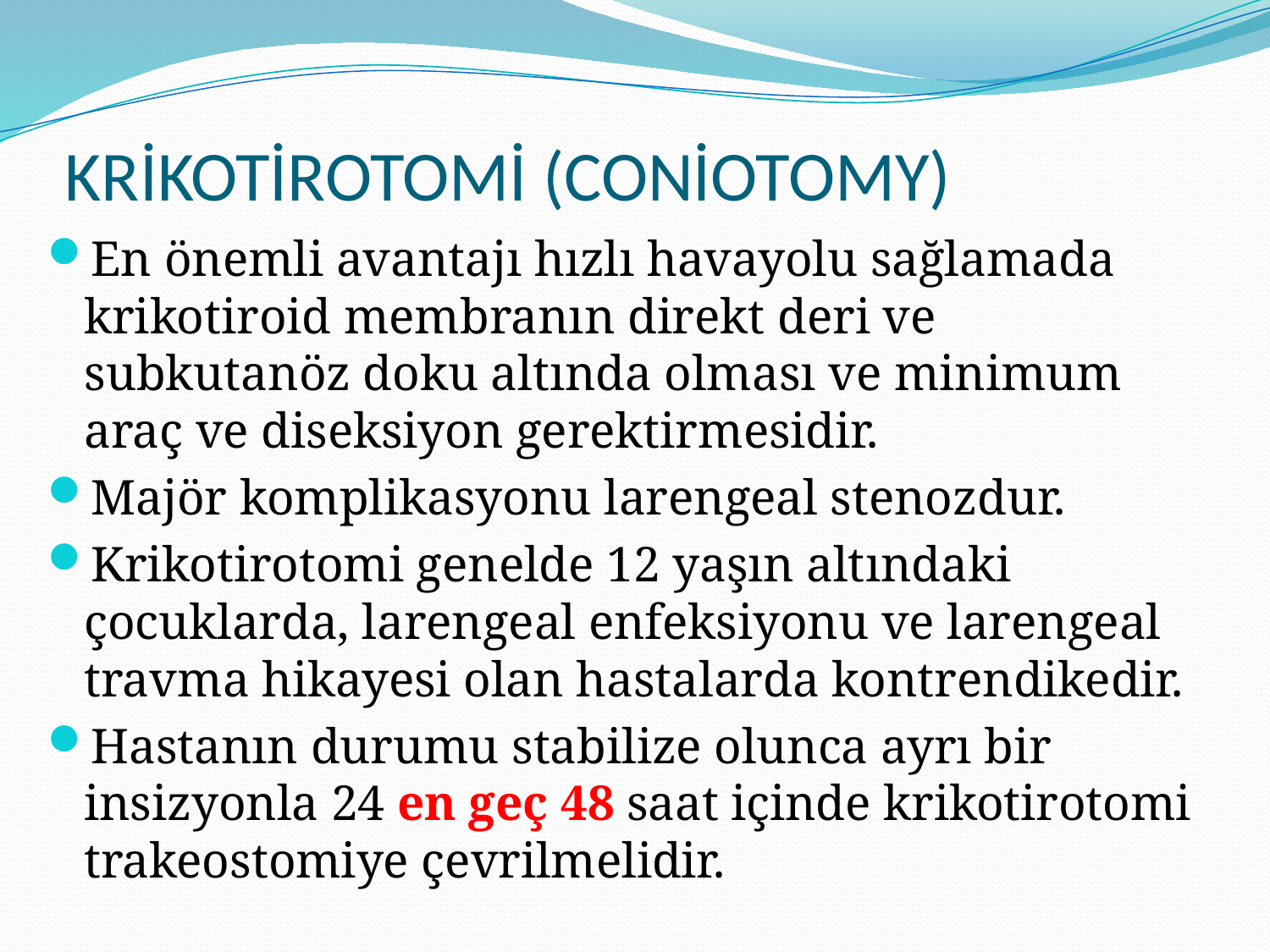

# KRİKOTİROTOMİ (CONİOTOMY)
En önemli avantajı hızlı havayolu sağlamada krikotiroid membranın direkt deri ve subkutanöz doku altında olması ve minimum araç ve diseksiyon gerektirmesidir.
Majör komplikasyonu larengeal stenozdur.
Krikotirotomi genelde 12 yaşın altındaki çocuklarda, larengeal enfeksiyonu ve larengeal travma hikayesi olan hastalarda kontrendikedir.
Hastanın durumu stabilize olunca ayrı bir insizyonla 24 en geç 48 saat içinde krikotirotomi trakeostomiye çevrilmelidir.